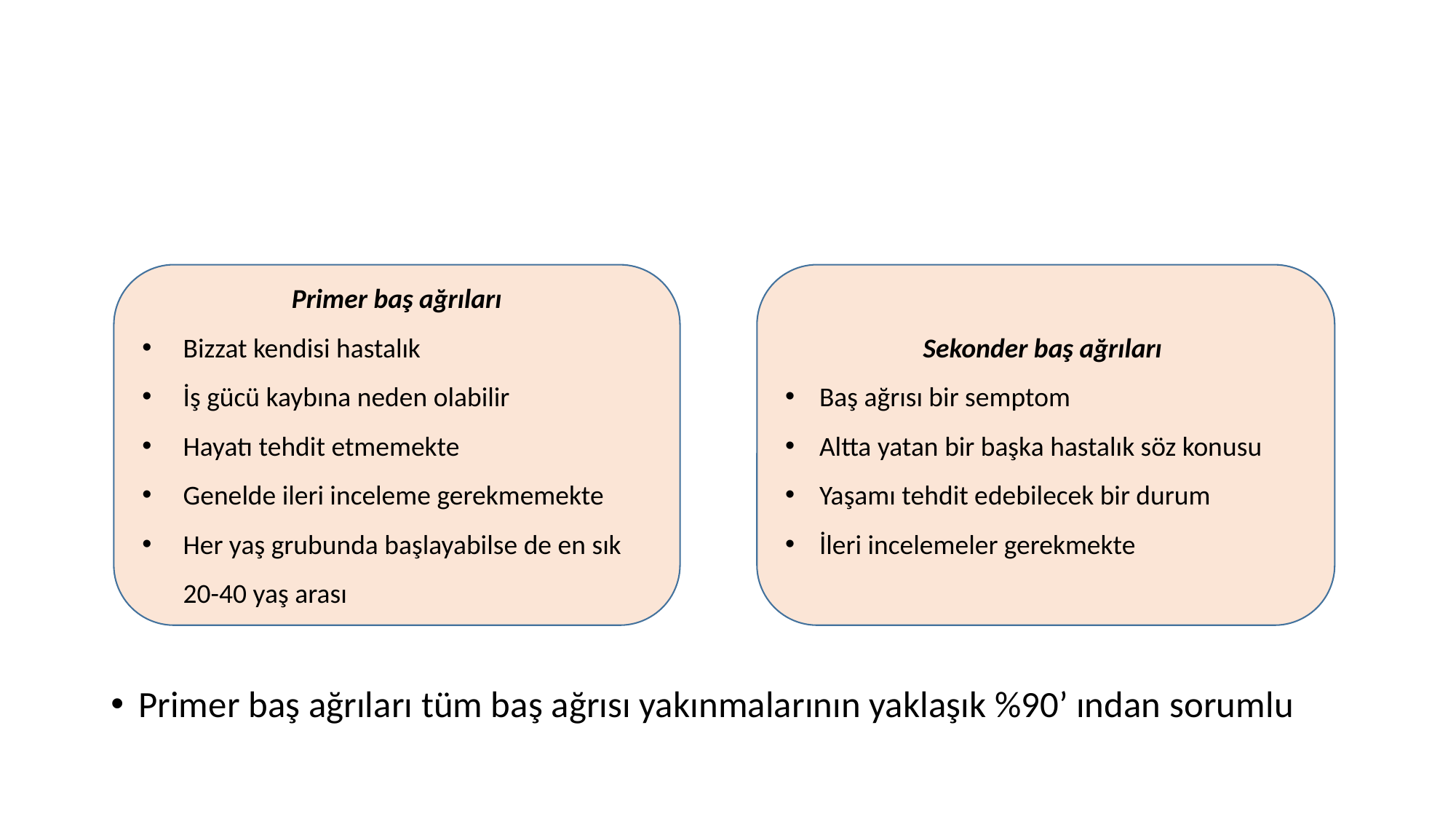

#

Primer baş ağrıları tüm baş ağrısı yakınmalarının yaklaşık %90’ ından sorumlu

Primer baş ağrıları
Bizzat kendisi hastalık
İş gücü kaybına neden olabilir
Hayatı tehdit etmemekte
Genelde ileri inceleme gerekmemekte
Her yaş grubunda başlayabilse de en sık 20-40 yaş arası

Sekonder baş ağrıları
Baş ağrısı bir semptom
Altta yatan bir başka hastalık söz konusu
Yaşamı tehdit edebilecek bir durum
İleri incelemeler gerekmekte